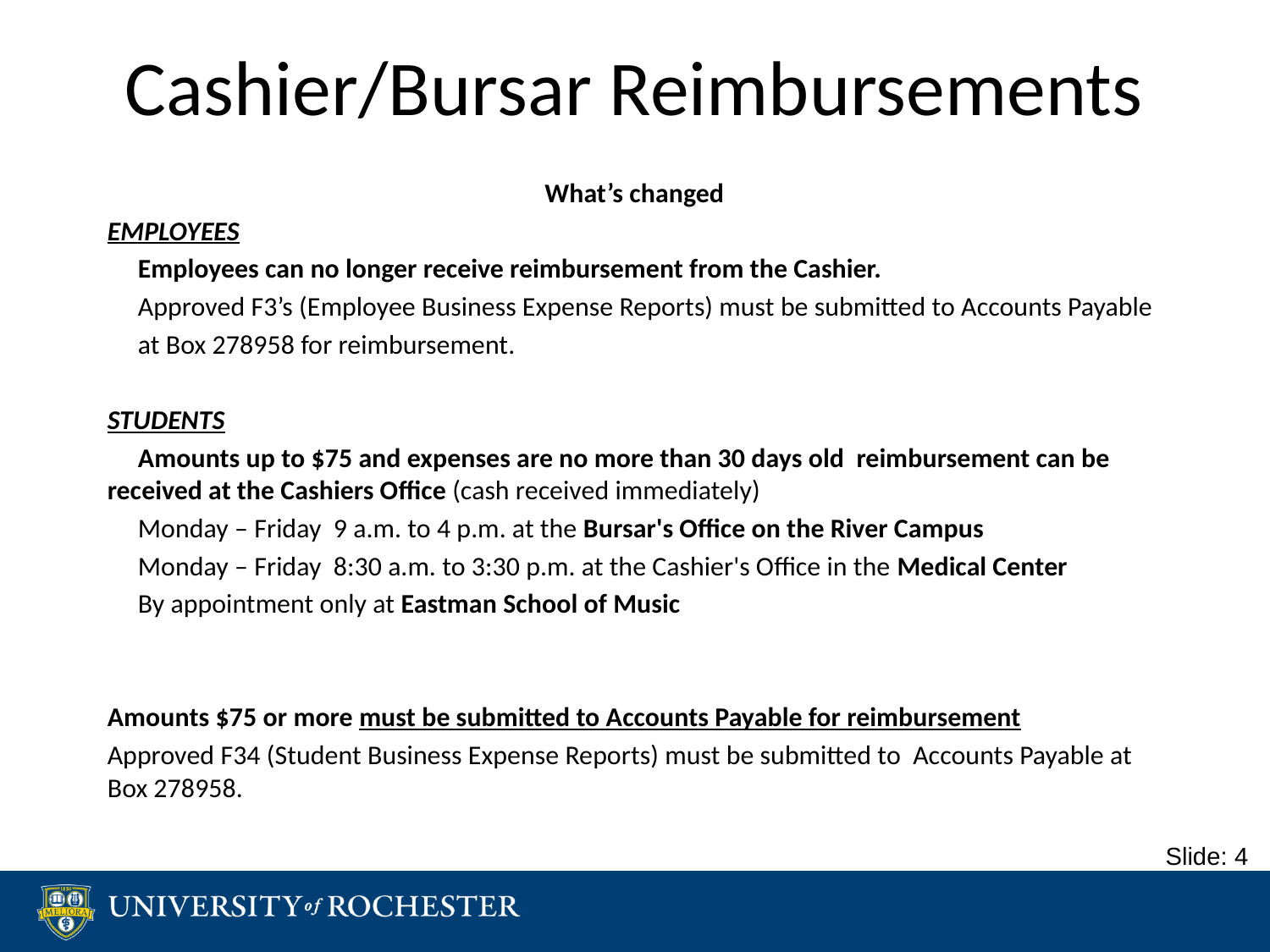

# Cashier/Bursar Reimbursements
What’s changed
EMPLOYEES
	Employees can no longer receive reimbursement from the Cashier.
	Approved F3’s (Employee Business Expense Reports) must be submitted to Accounts Payable
	at Box 278958 for reimbursement.

STUDENTS
	Amounts up to $75 and expenses are no more than 30 days old  reimbursement can be 	received at the Cashiers Office (cash received immediately)
	Monday – Friday  9 a.m. to 4 p.m. at the Bursar's Office on the River Campus
	Monday – Friday  8:30 a.m. to 3:30 p.m. at the Cashier's Office in the Medical Center
	By appointment only at Eastman School of Music

Amounts $75 or more must be submitted to Accounts Payable for reimbursement
Approved F34 (Student Business Expense Reports) must be submitted to  Accounts Payable at Box 278958.

Slide: 4